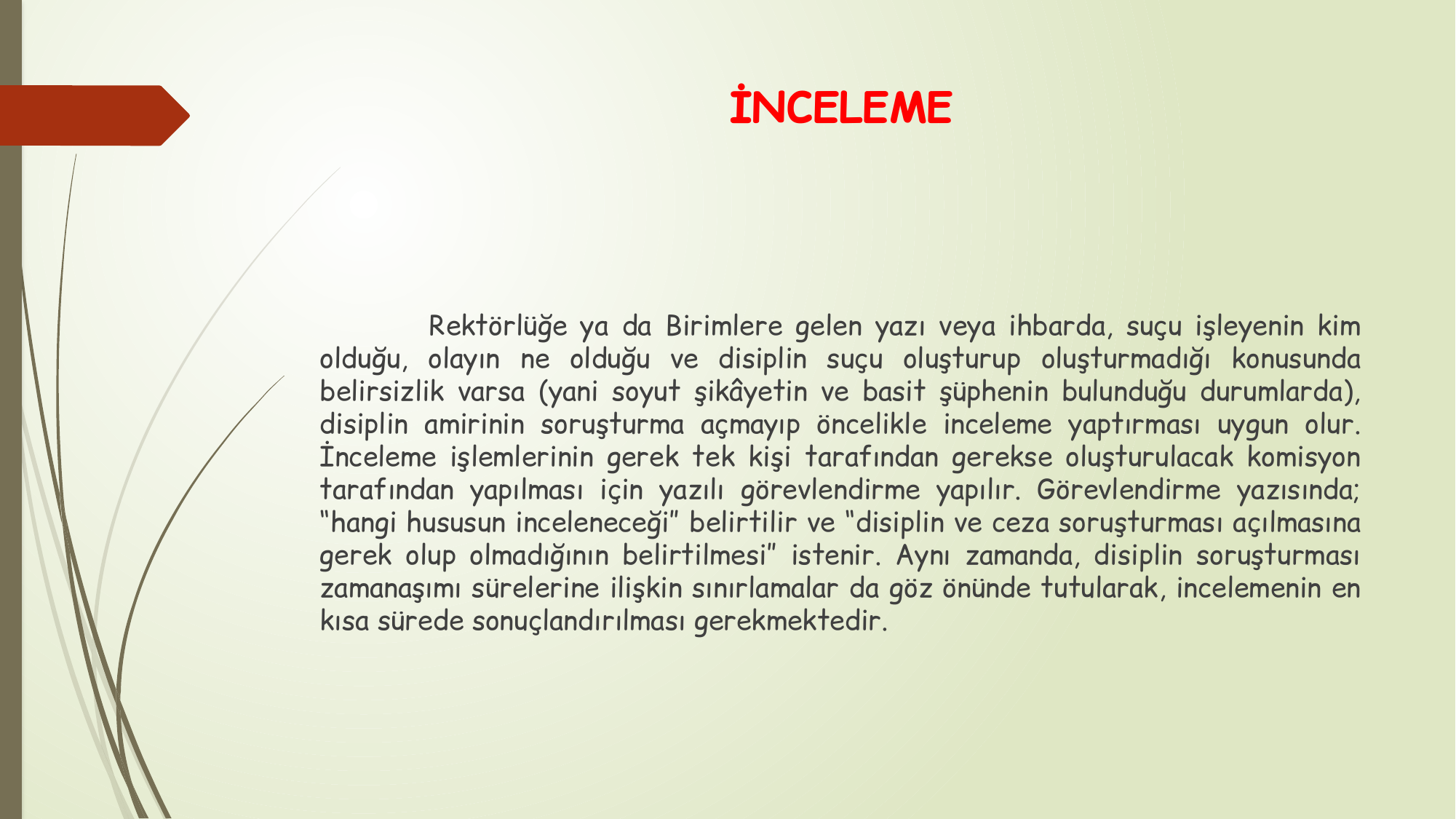

# İNCELEME

	Rektörlüğe ya da Birimlere gelen yazı veya ihbarda, suçu işleyenin kim olduğu, olayın ne olduğu ve disiplin suçu oluşturup oluşturmadığı konusunda belirsizlik varsa (yani soyut şikâyetin ve basit şüphenin bulunduğu durumlarda), disiplin amirinin soruşturma açmayıp öncelikle inceleme yaptırması uygun olur. İnceleme işlemlerinin gerek tek kişi tarafından gerekse oluşturulacak komisyon tarafından yapılması için yazılı görevlendirme yapılır. Görevlendirme yazısında; “hangi hususun inceleneceği” belirtilir ve “disiplin ve ceza soruşturması açılmasına gerek olup olmadığının belirtilmesi” istenir. Aynı zamanda, disiplin soruşturması zamanaşımı sürelerine ilişkin sınırlamalar da göz önünde tutularak, incelemenin en kısa sürede sonuçlandırılması gerekmektedir.